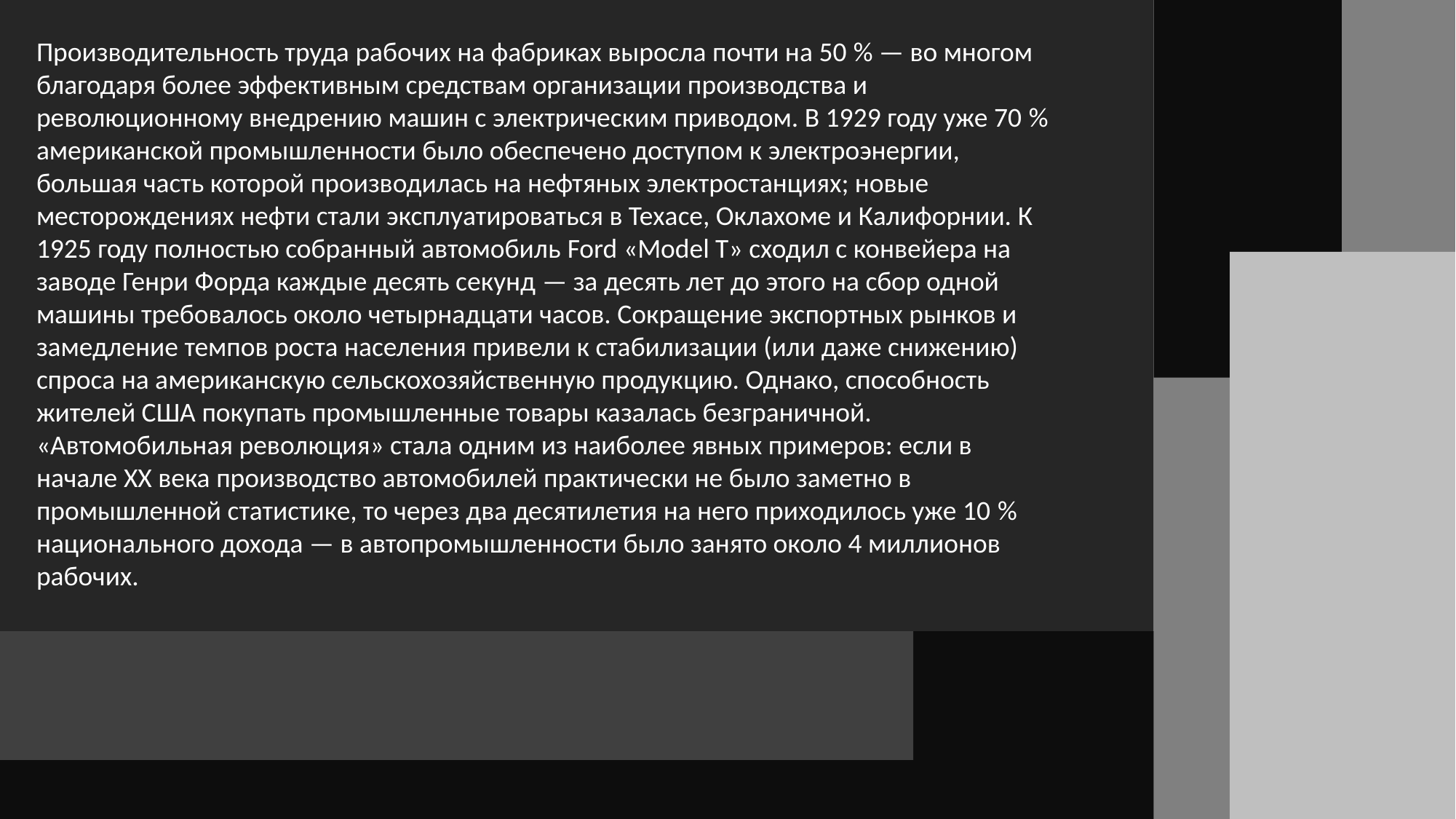

Производительность труда рабочих на фабриках выросла почти на 50 % — во многом благодаря более эффективным средствам организации производства и революционному внедрению машин с электрическим приводом. В 1929 году уже 70 % американской промышленности было обеспечено доступом к электроэнергии, большая часть которой производилась на нефтяных электростанциях; новые месторождениях нефти стали эксплуатироваться в Техасе, Оклахоме и Калифорнии. К 1925 году полностью собранный автомобиль Ford «Model T» сходил с конвейера на заводе Генри Форда каждые десять секунд — за десять лет до этого на сбор одной машины требовалось около четырнадцати часов. Сокращение экспортных рынков и замедление темпов роста населения привели к стабилизации (или даже снижению) спроса на американскую сельскохозяйственную продукцию. Однако, способность жителей США покупать промышленные товары казалась безграничной. «Автомобильная революция» стала одним из наиболее явных примеров: если в начале XX века производство автомобилей практически не было заметно в промышленной статистике, то через два десятилетия на него приходилось уже 10 % национального дохода — в автопромышленности было занято около 4 миллионов рабочих.